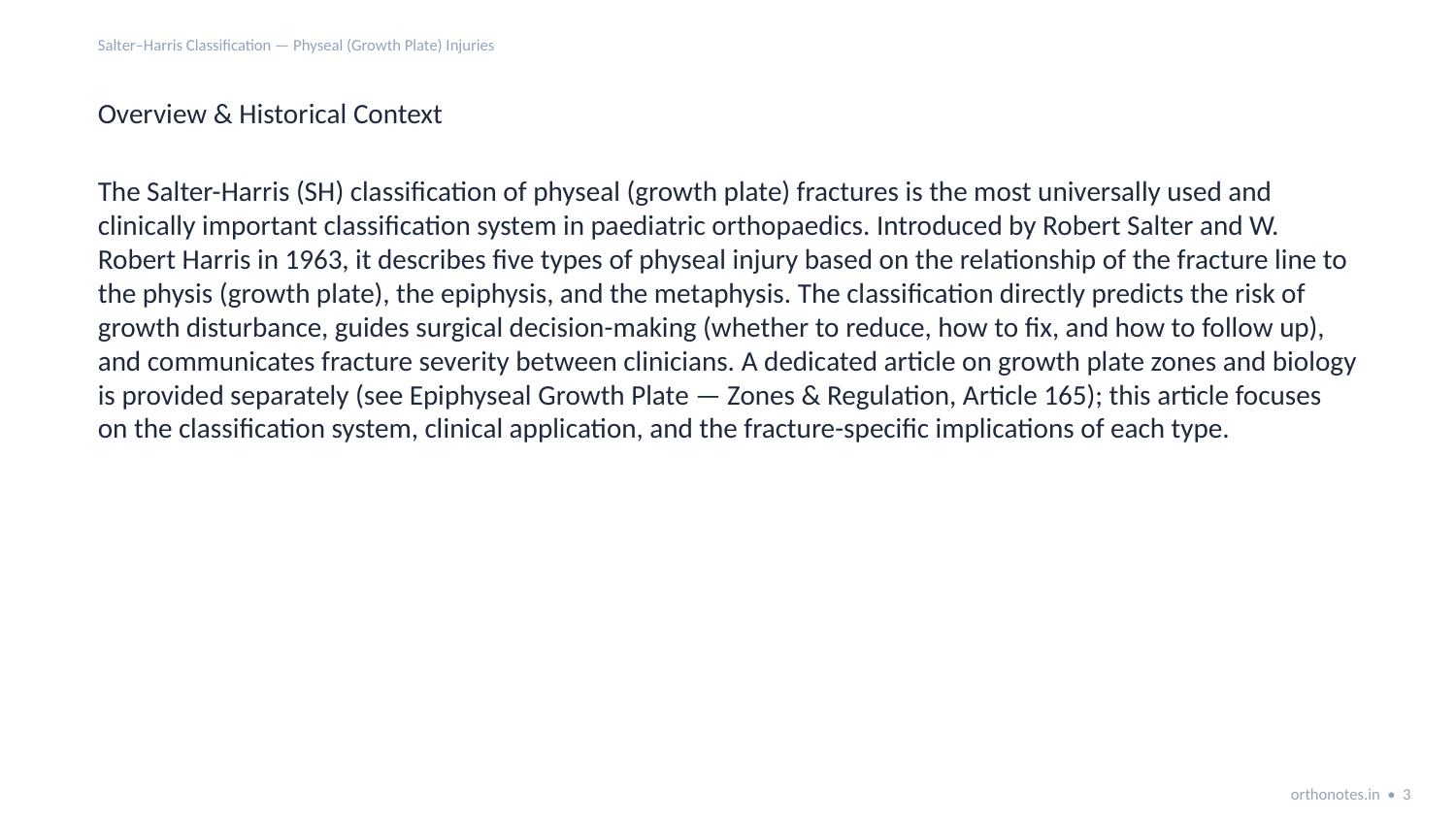

Salter–Harris Classification — Physeal (Growth Plate) Injuries
Overview & Historical Context
The Salter-Harris (SH) classification of physeal (growth plate) fractures is the most universally used and clinically important classification system in paediatric orthopaedics. Introduced by Robert Salter and W. Robert Harris in 1963, it describes five types of physeal injury based on the relationship of the fracture line to the physis (growth plate), the epiphysis, and the metaphysis. The classification directly predicts the risk of growth disturbance, guides surgical decision-making (whether to reduce, how to fix, and how to follow up), and communicates fracture severity between clinicians. A dedicated article on growth plate zones and biology is provided separately (see Epiphyseal Growth Plate — Zones & Regulation, Article 165); this article focuses on the classification system, clinical application, and the fracture-specific implications of each type.
orthonotes.in  •  3